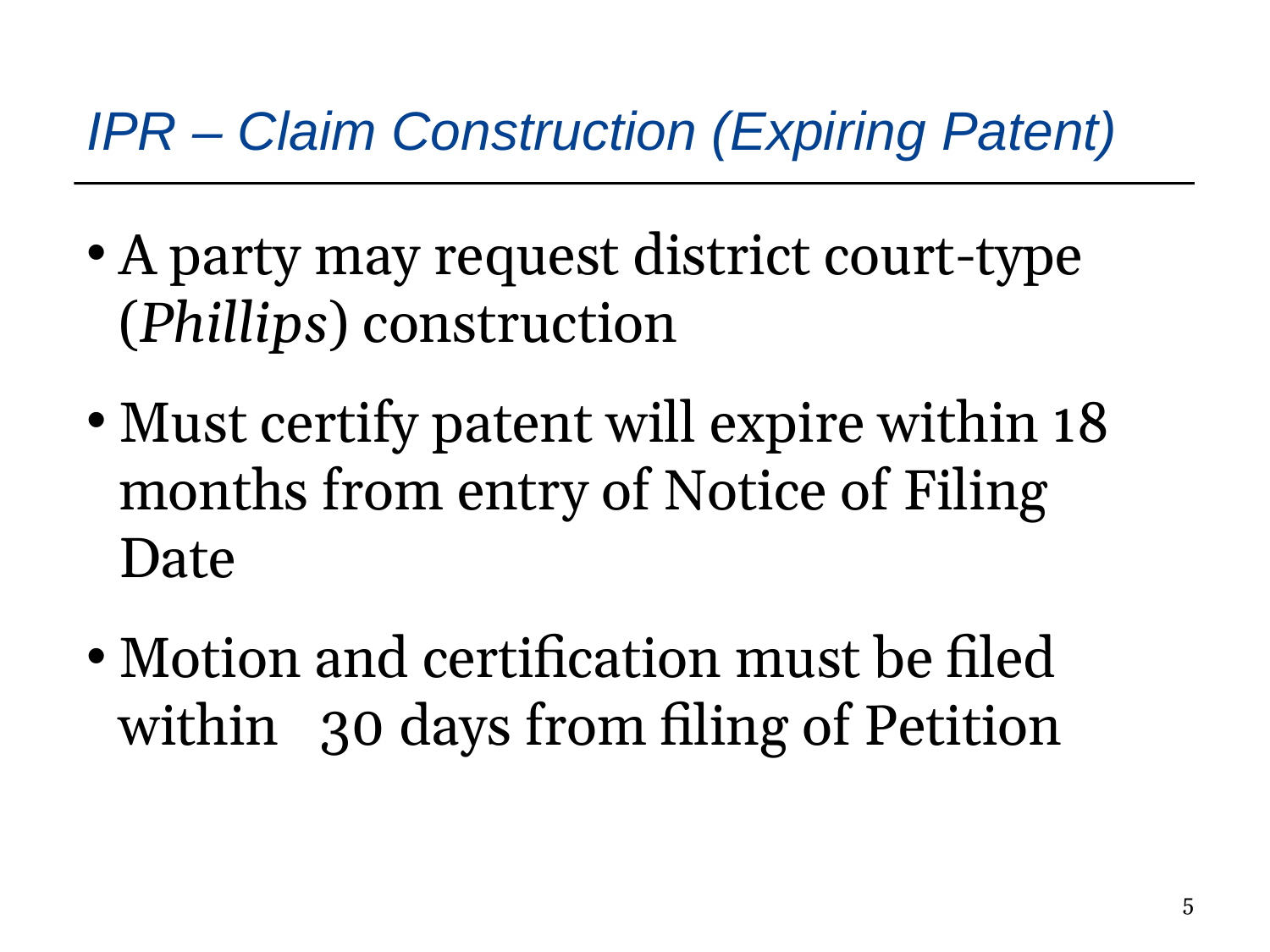

IPR – Claim Construction (Expiring Patent)
A party may request district court-type  (Phillips) construction
Must certify patent will expire within 18 months from entry of Notice of Filing Date
Motion and certification must be filed within   30 days from filing of Petition
5